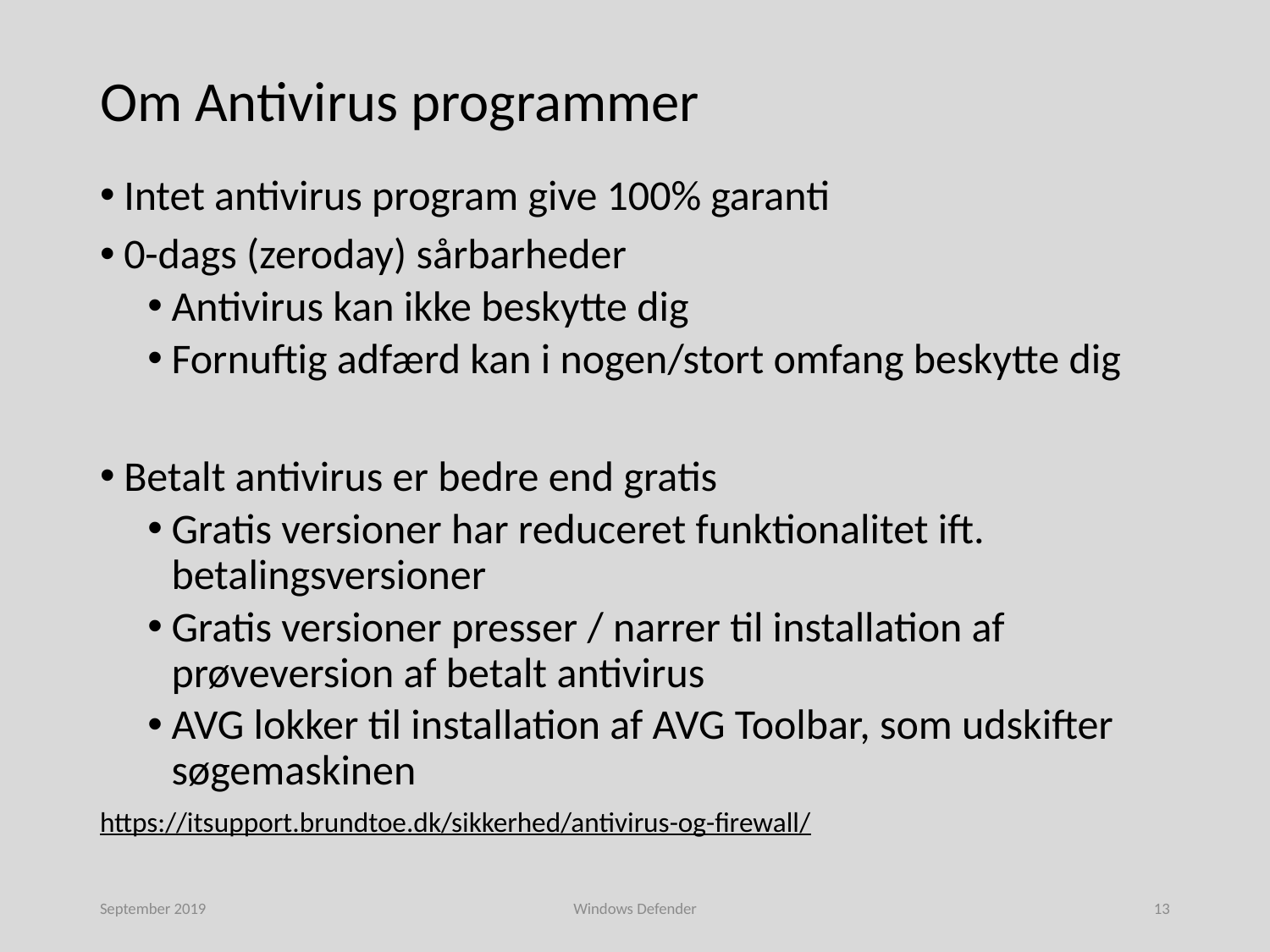

# Om Antivirus programmer
Intet antivirus program give 100% garanti
0-dags (zeroday) sårbarheder
Antivirus kan ikke beskytte dig
Fornuftig adfærd kan i nogen/stort omfang beskytte dig

Betalt antivirus er bedre end gratis
Gratis versioner har reduceret funktionalitet ift. betalingsversioner
Gratis versioner presser / narrer til installation af prøveversion af betalt antivirus
AVG lokker til installation af AVG Toolbar, som udskifter søgemaskinen
https://itsupport.brundtoe.dk/sikkerhed/antivirus-og-firewall/

September 2019
Windows Defender
13